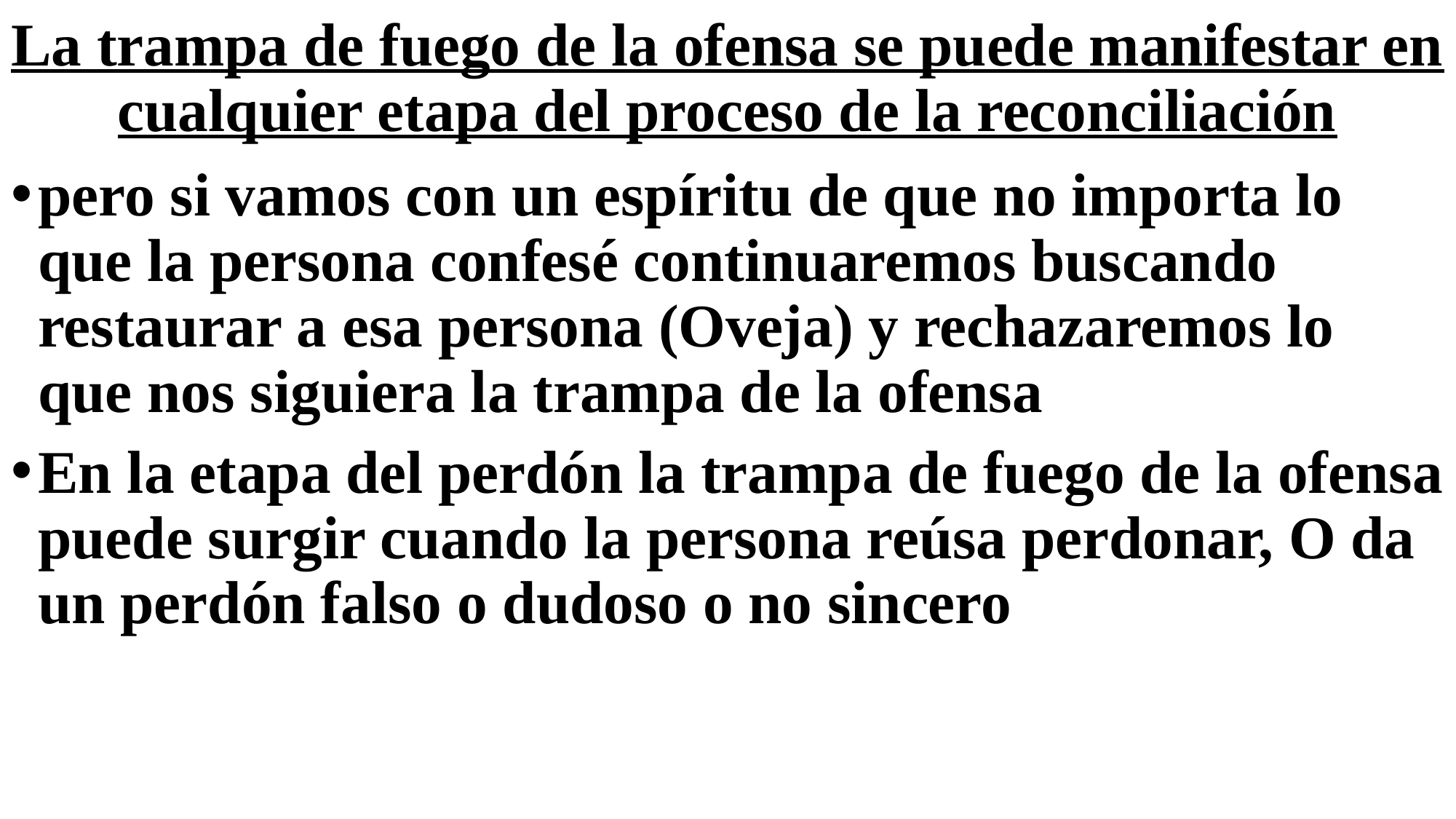

# La trampa de fuego de la ofensa se puede manifestar en cualquier etapa del proceso de la reconciliación
pero si vamos con un espíritu de que no importa lo que la persona confesé continuaremos buscando restaurar a esa persona (Oveja) y rechazaremos lo que nos siguiera la trampa de la ofensa
En la etapa del perdón la trampa de fuego de la ofensa puede surgir cuando la persona reúsa perdonar, O da un perdón falso o dudoso o no sincero